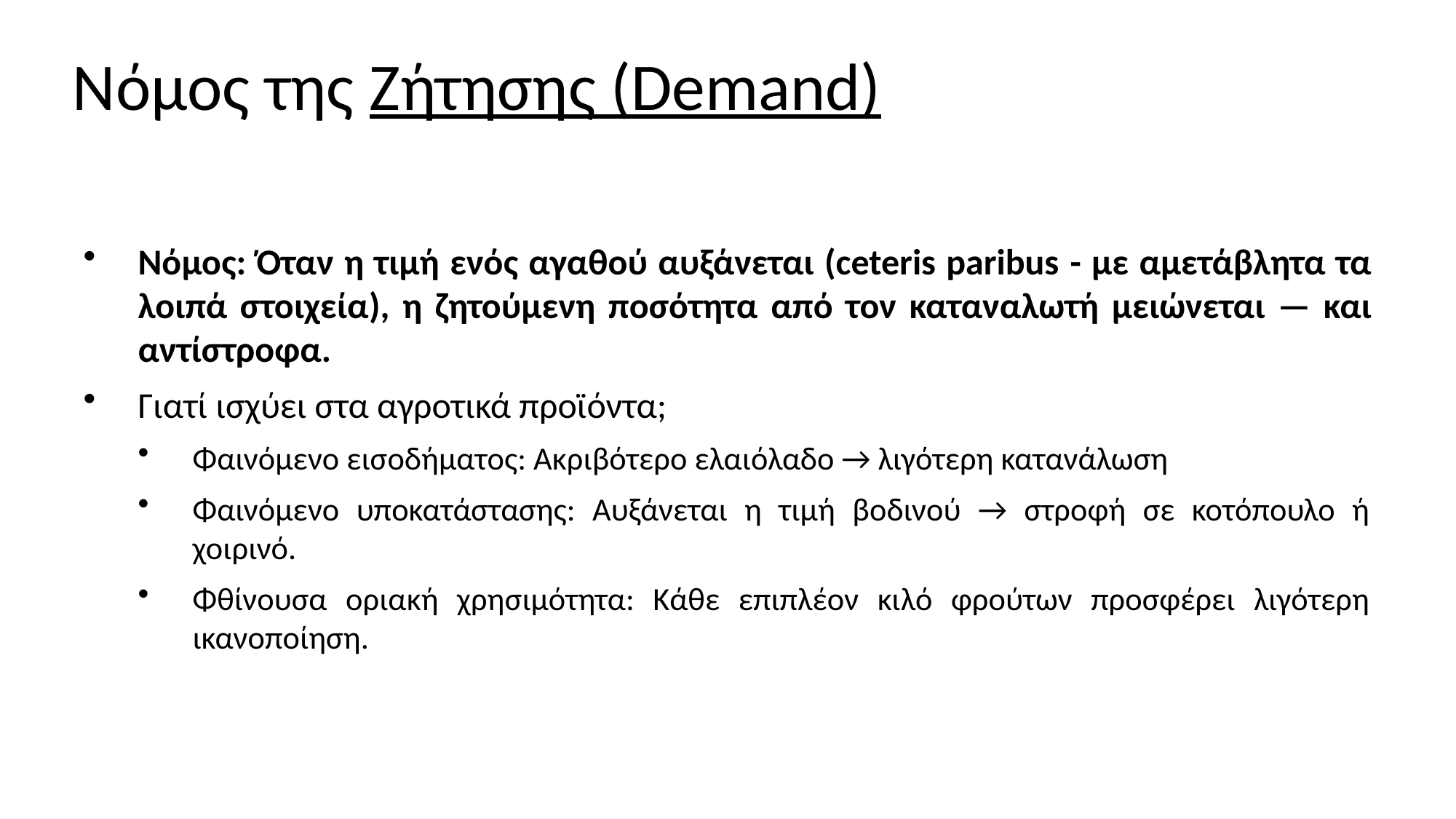

Νόμος της Ζήτησης (Demand)
Νόμος: Όταν η τιμή ενός αγαθού αυξάνεται (ceteris paribus - με αμετάβλητα τα λοιπά στοιχεία), η ζητούμενη ποσότητα από τον καταναλωτή μειώνεται — και αντίστροφα.
Γιατί ισχύει στα αγροτικά προϊόντα;
Φαινόμενο εισοδήματος: Ακριβότερο ελαιόλαδο → λιγότερη κατανάλωση
Φαινόμενο υποκατάστασης: Αυξάνεται η τιμή βοδινού → στροφή σε κοτόπουλο ή χοιρινό.
Φθίνουσα οριακή χρησιμότητα: Κάθε επιπλέον κιλό φρούτων προσφέρει λιγότερη ικανοποίηση.